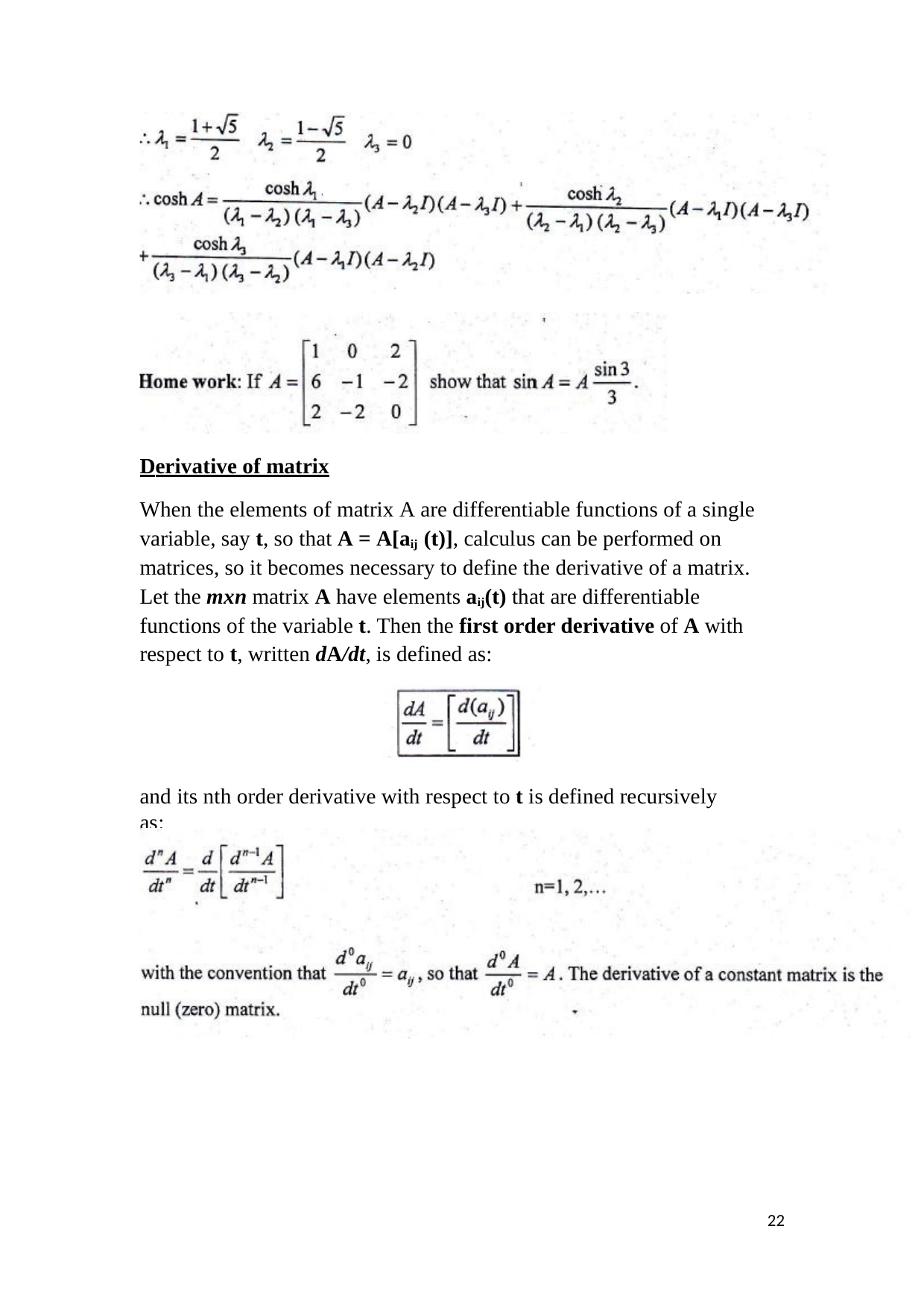

Derivative of matrix

When the elements of matrix A are differentiable functions of a single variable, say t, so that A = A[aij  (t)], calculus can be performed on matrices, so it becomes necessary to define the derivative of a matrix. Let the mxn matrix A have elements aij(t) that are differentiable functions of the variable t. Then the first order derivative of A with respect to t, written dA/dt, is defined as:

and its nth order derivative with respect to t is defined recursively as:

22